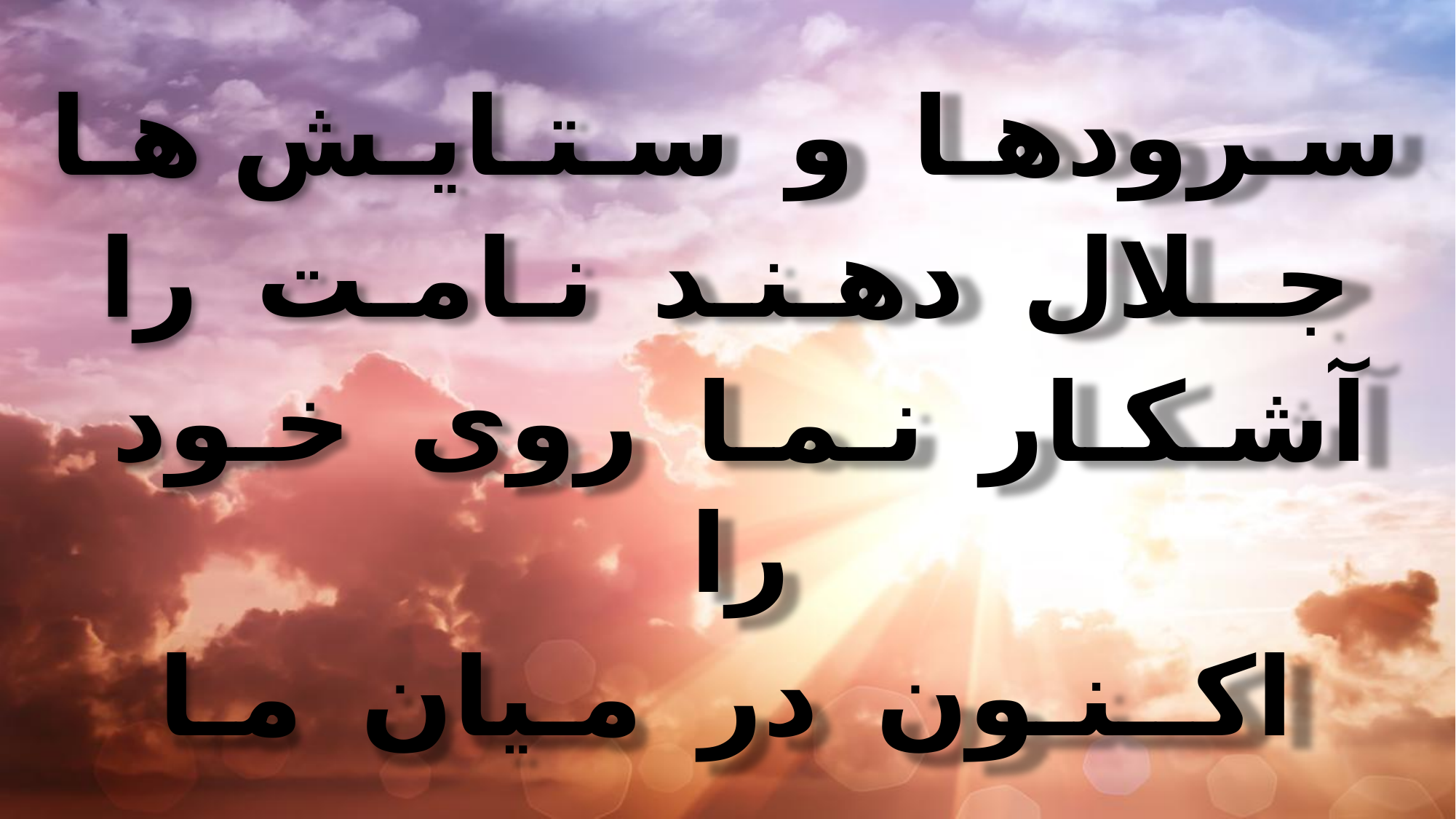

سـرودهـا  و  سـتـایـش هـا

جــلال  دهـنـد  نـامـت  را

آشـکـار  نـمـا  روی  خـود  را

اکــنـون  در  مـیان  مـا